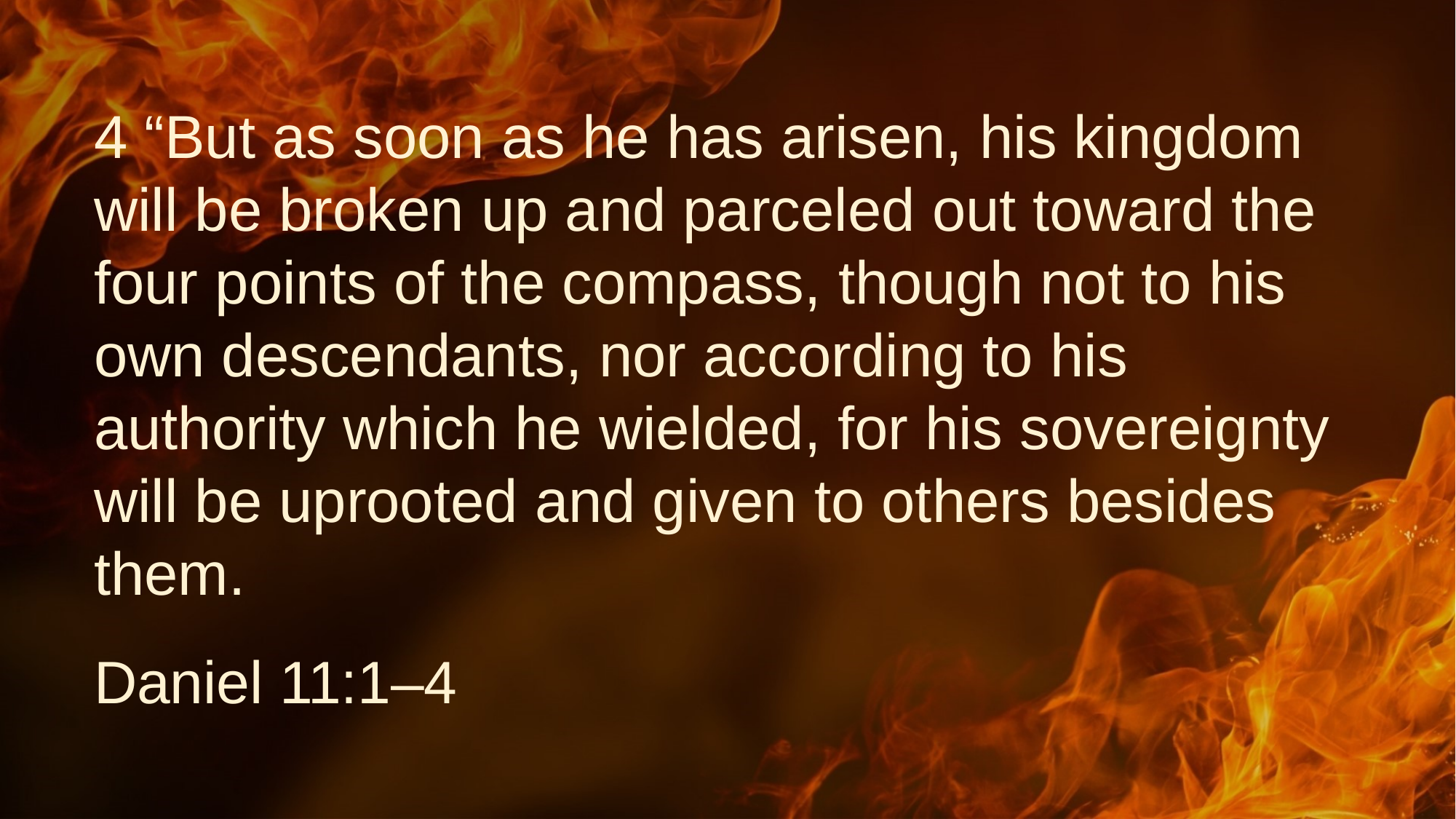

# 4 “But as soon as he has arisen, his kingdom will be broken up and parceled out toward the four points of the compass, though not to his own descendants, nor according to his authority which he wielded, for his sovereignty will be uprooted and given to others besides them.
Daniel 11:1–4